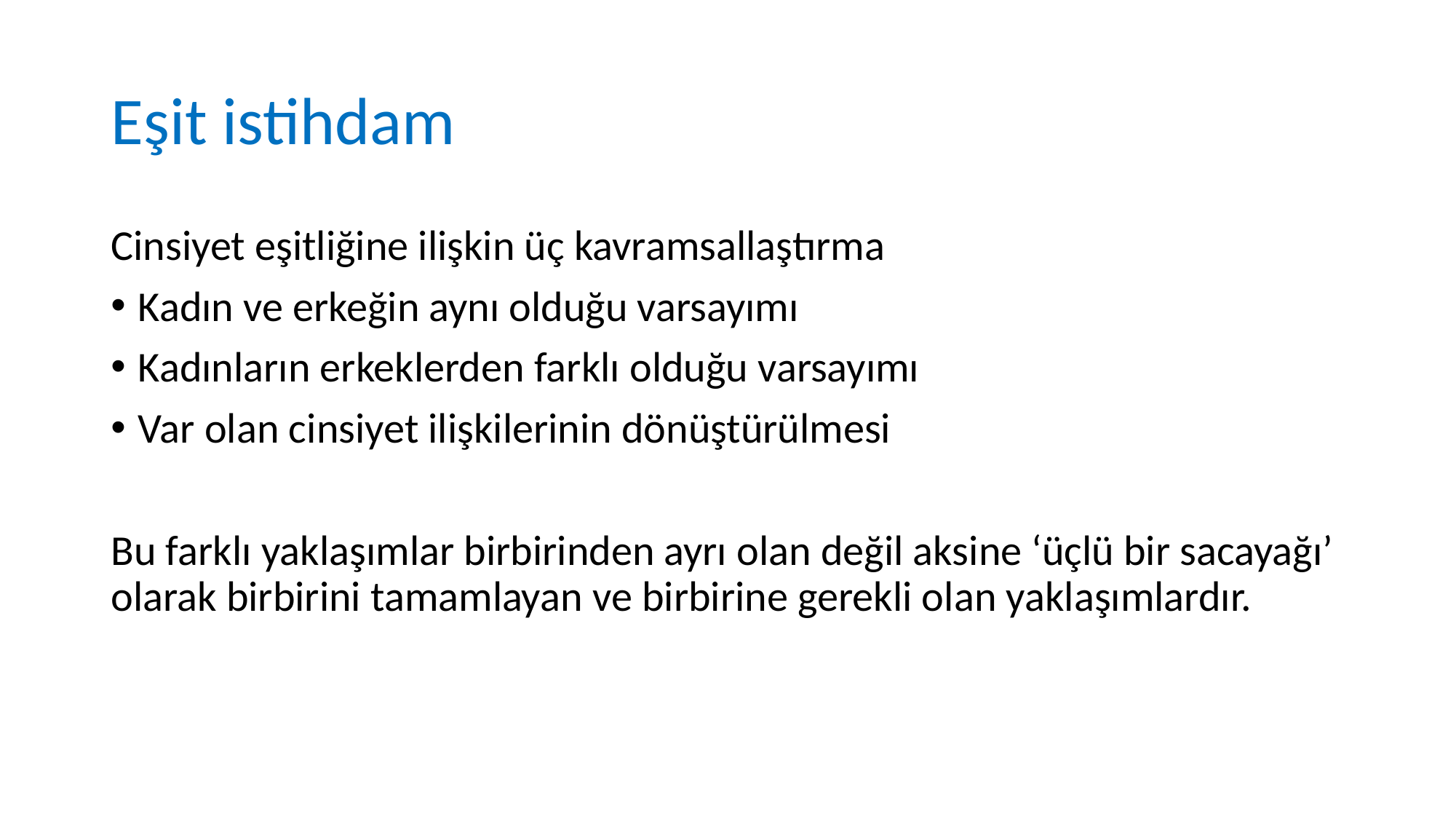

# Eşit istihdam
Cinsiyet eşitliğine ilişkin üç kavramsallaştırma
Kadın ve erkeğin aynı olduğu varsayımı
Kadınların erkeklerden farklı olduğu varsayımı
Var olan cinsiyet ilişkilerinin dönüştürülmesi

Bu farklı yaklaşımlar birbirinden ayrı olan değil aksine ‘üçlü bir sacayağı’ olarak birbirini tamamlayan ve birbirine gerekli olan yaklaşımlardır.